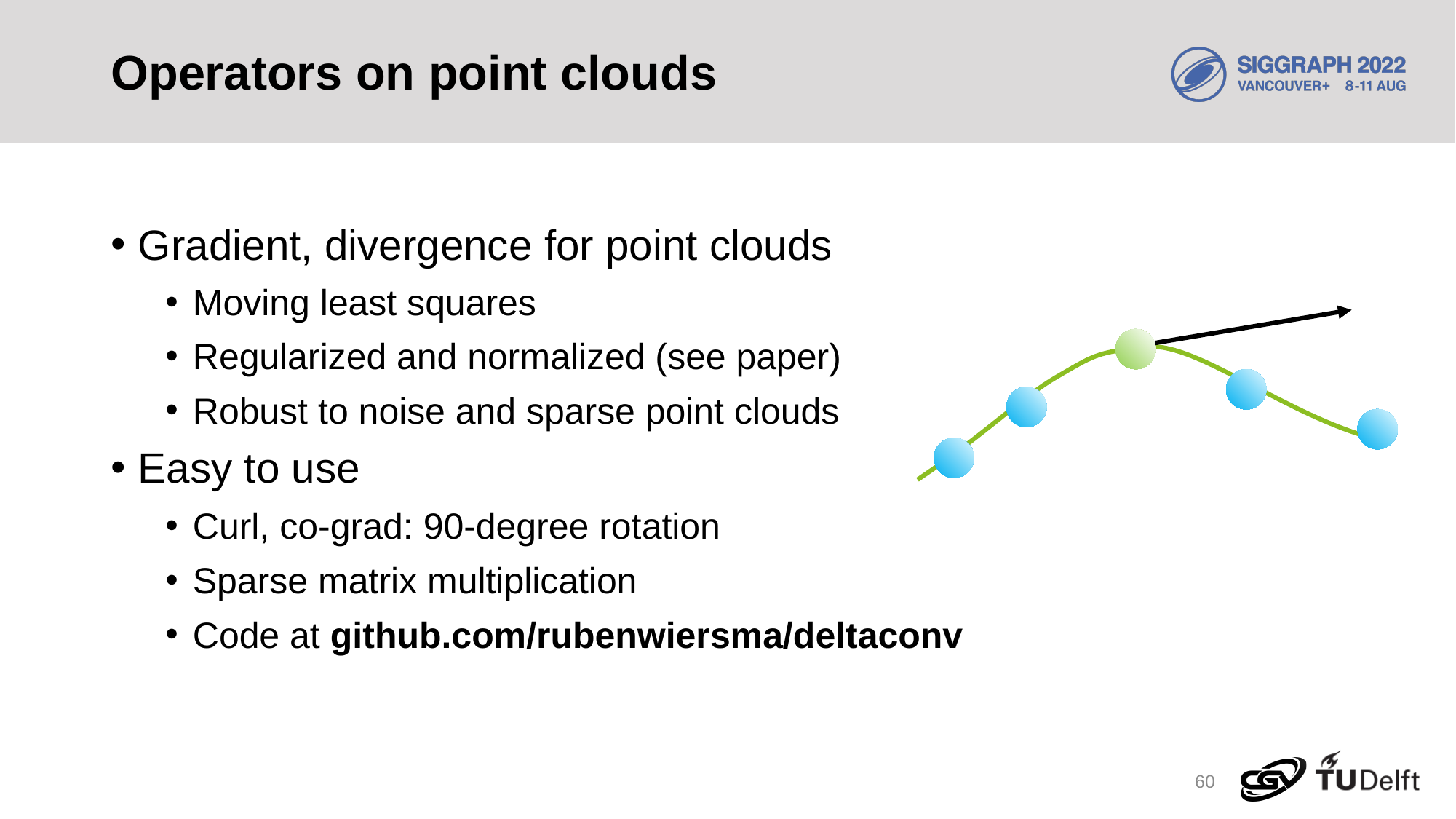

# Operators on point clouds
Gradient, divergence for point clouds
Moving least squares

Regularized and normalized (see paper)
Robust to noise and sparse point clouds
Easy to use
Curl, co-grad: 90-degree rotation
Sparse matrix multiplication
Code at github.com/rubenwiersma/deltaconv

60